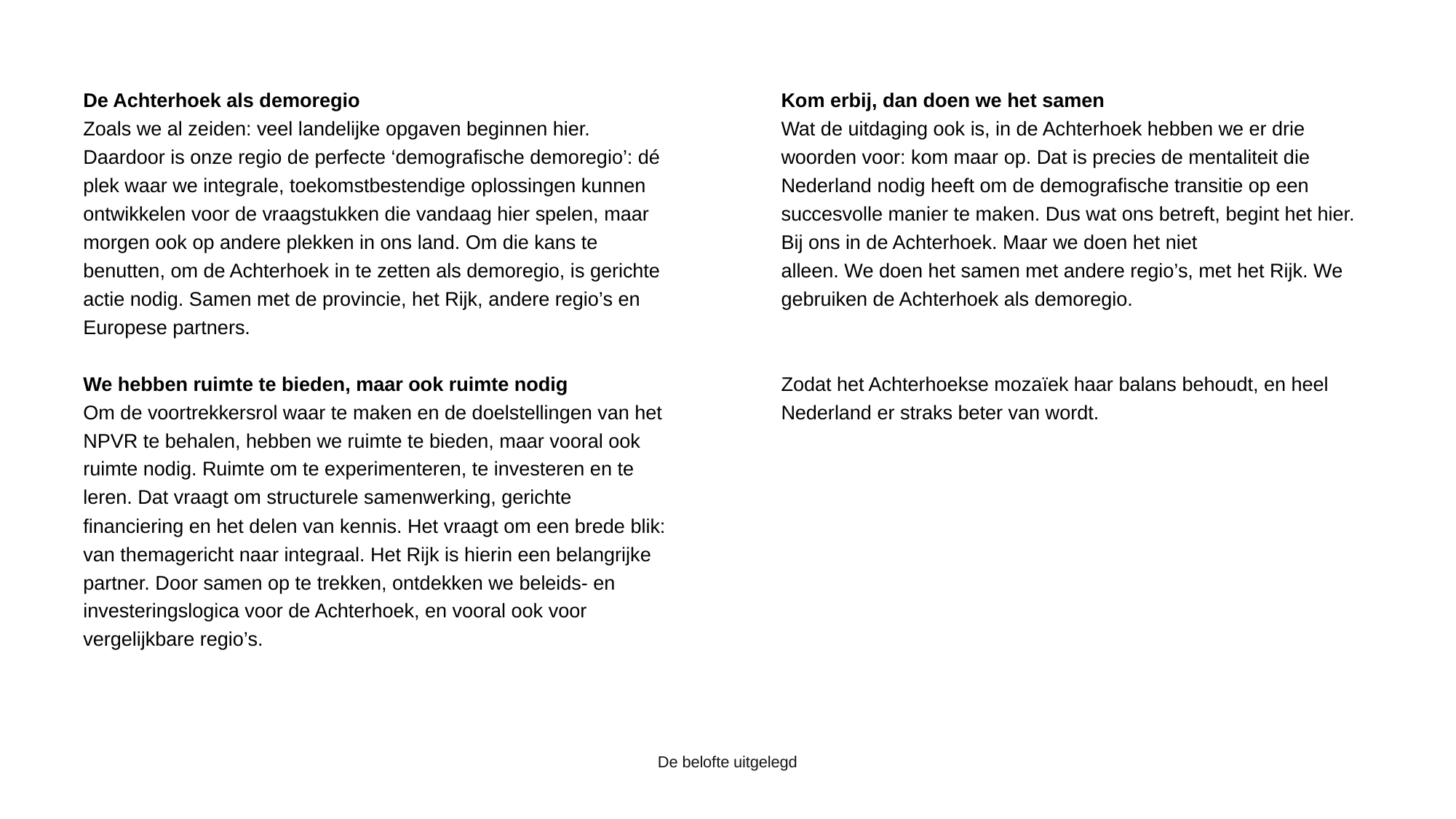

De Achterhoek als demoregio
Zoals we al zeiden: veel landelijke opgaven beginnen hier. Daardoor is onze regio de perfecte ‘demografische demoregio’: dé plek waar we integrale, toekomstbestendige oplossingen kunnen ontwikkelen voor de vraagstukken die vandaag hier spelen, maar morgen ook op andere plekken in ons land. Om die kans te benutten, om de Achterhoek in te zetten als demoregio, is gerichte actie nodig. Samen met de provincie, het Rijk, andere regio’s en Europese partners.
We hebben ruimte te bieden, maar ook ruimte nodig
Om de voortrekkersrol waar te maken en de doelstellingen van het NPVR te behalen, hebben we ruimte te bieden, maar vooral ook ruimte nodig. Ruimte om te experimenteren, te investeren en te leren. Dat vraagt om structurele samenwerking, gerichte financiering en het delen van kennis. Het vraagt om een brede blik: van themagericht naar integraal. Het Rijk is hierin een belangrijke partner. Door samen op te trekken, ontdekken we beleids- en investeringslogica voor de Achterhoek, en vooral ook voor vergelijkbare regio’s.

Kom erbij, dan doen we het samen
Wat de uitdaging ook is, in de Achterhoek hebben we er drie woorden voor: kom maar op. Dat is precies de mentaliteit die Nederland nodig heeft om de demografische transitie op een succesvolle manier te maken. Dus wat ons betreft, begint het hier. Bij ons in de Achterhoek. Maar we doen het niet
alleen. We doen het samen met andere regio’s, met het Rijk. We gebruiken de Achterhoek als demoregio.

Zodat het Achterhoekse mozaïek haar balans behoudt, en heel Nederland er straks beter van wordt.

De belofte uitgelegd